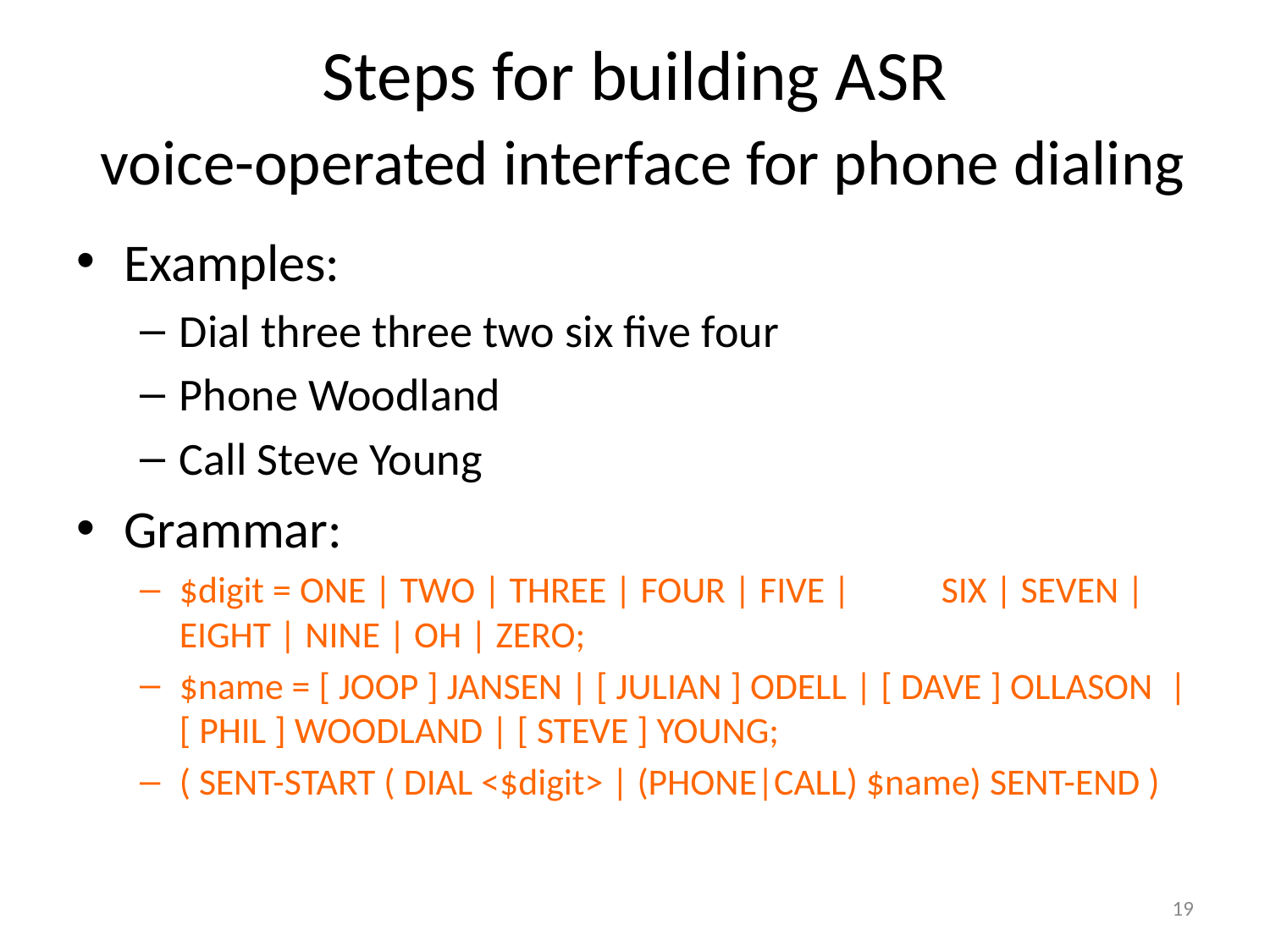

# Steps for building ASR voice-operated interface for phone dialing
Examples:
Dial three three two six five four
Phone Woodland
Call Steve Young
Grammar:
$digit = ONE | TWO | THREE | FOUR | FIVE | 	SIX | SEVEN | EIGHT | NINE | OH | ZERO;
$name = [ JOOP ] JANSEN | [ JULIAN ] ODELL | [ DAVE ] OLLASON  | [ PHIL ] WOODLAND | [ STEVE ] YOUNG;
( SENT-START ( DIAL <$digit> | (PHONE|CALL) $name) SENT-END )
19